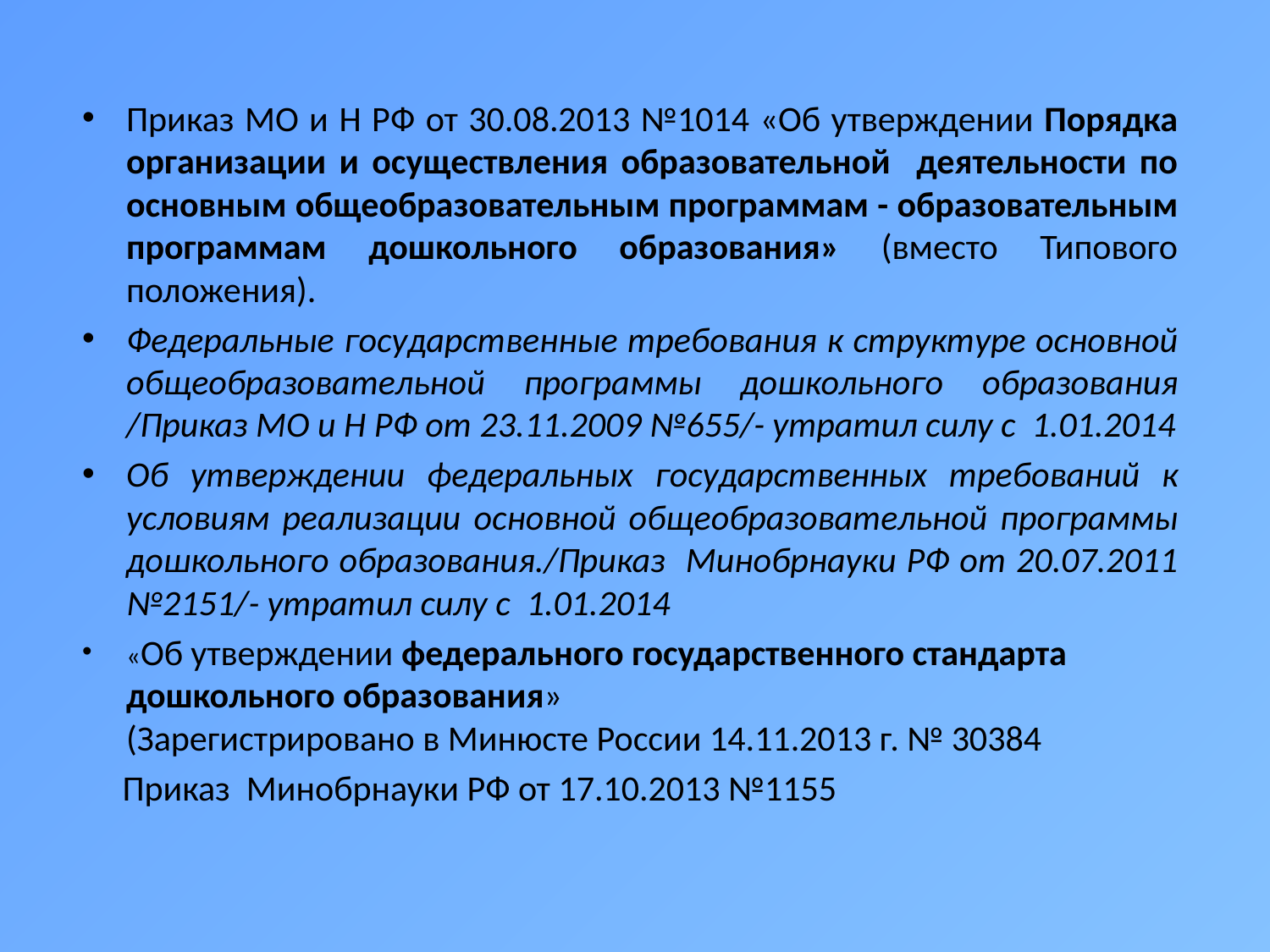

Приказ МО и Н РФ от 30.08.2013 №1014 «Об утверждении Порядка организации и осуществления образовательной  деятельности по основным общеобразовательным программам - образовательным программам дошкольного образования» (вместо Типового положения).
Федеральные государственные требования к структуре основной общеобразовательной программы дошкольного образования /Приказ МО и Н РФ от 23.11.2009 №655/- утратил силу с  1.01.2014
Об утверждении федеральных государственных требований к условиям реализации основной общеобразовательной программы дошкольного образования./Приказ  Минобрнауки РФ от 20.07.2011 №2151/- утратил силу с  1.01.2014
«Об утверждении федерального государственного стандарта дошкольного образования»
(Зарегистрировано в Минюсте России 14.11.2013 г. № 30384
     Приказ  Минобрнауки РФ от 17.10.2013 №1155